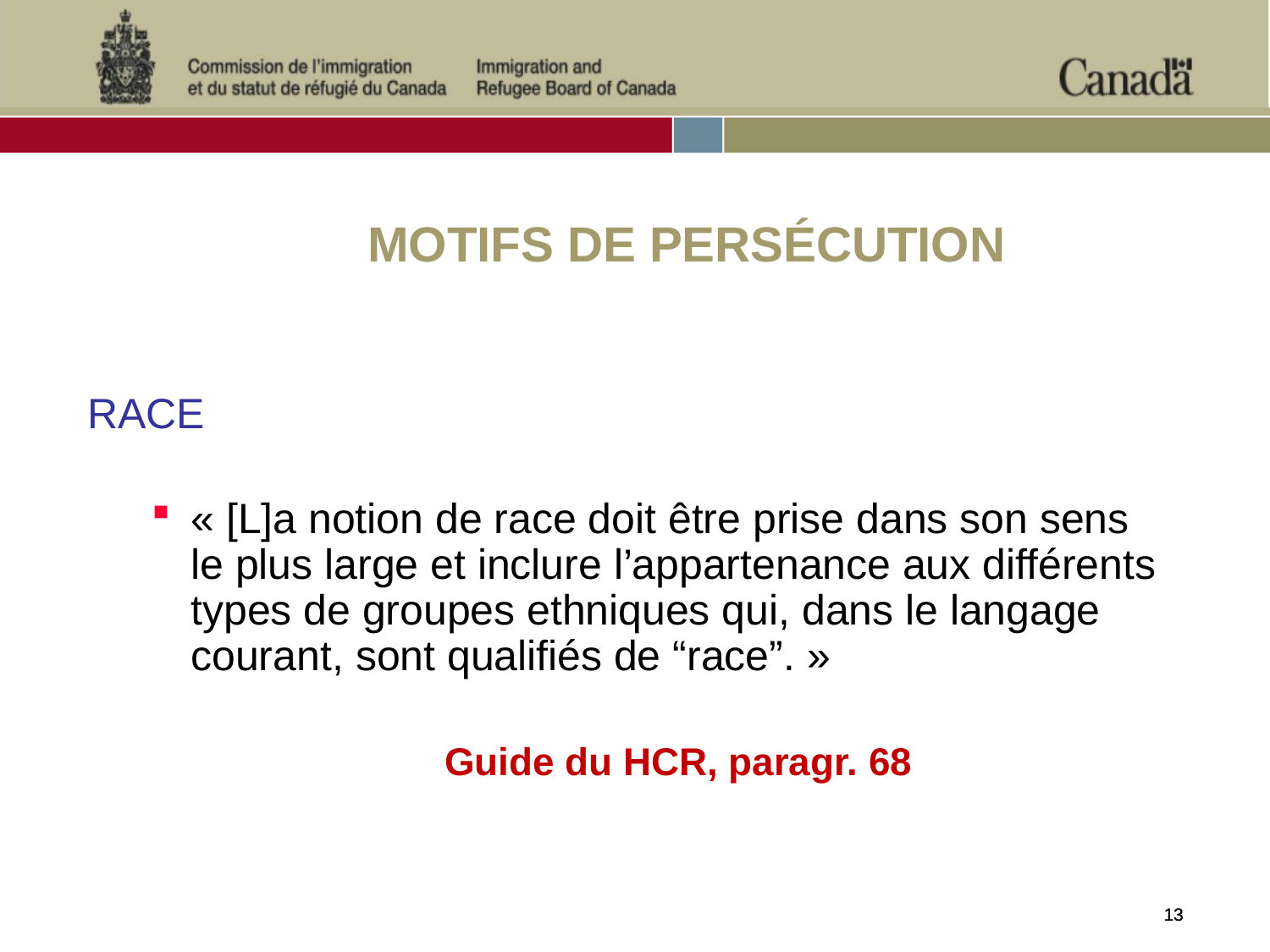

MOTIFS DE PERSÉCUTION
RACE
« [L]a notion de race doit être prise dans son sens le plus large et inclure l’appartenance aux différents types de groupes ethniques qui, dans le langage courant, sont qualifiés de “race”. »

		Guide du HCR, paragr. 68

13
13